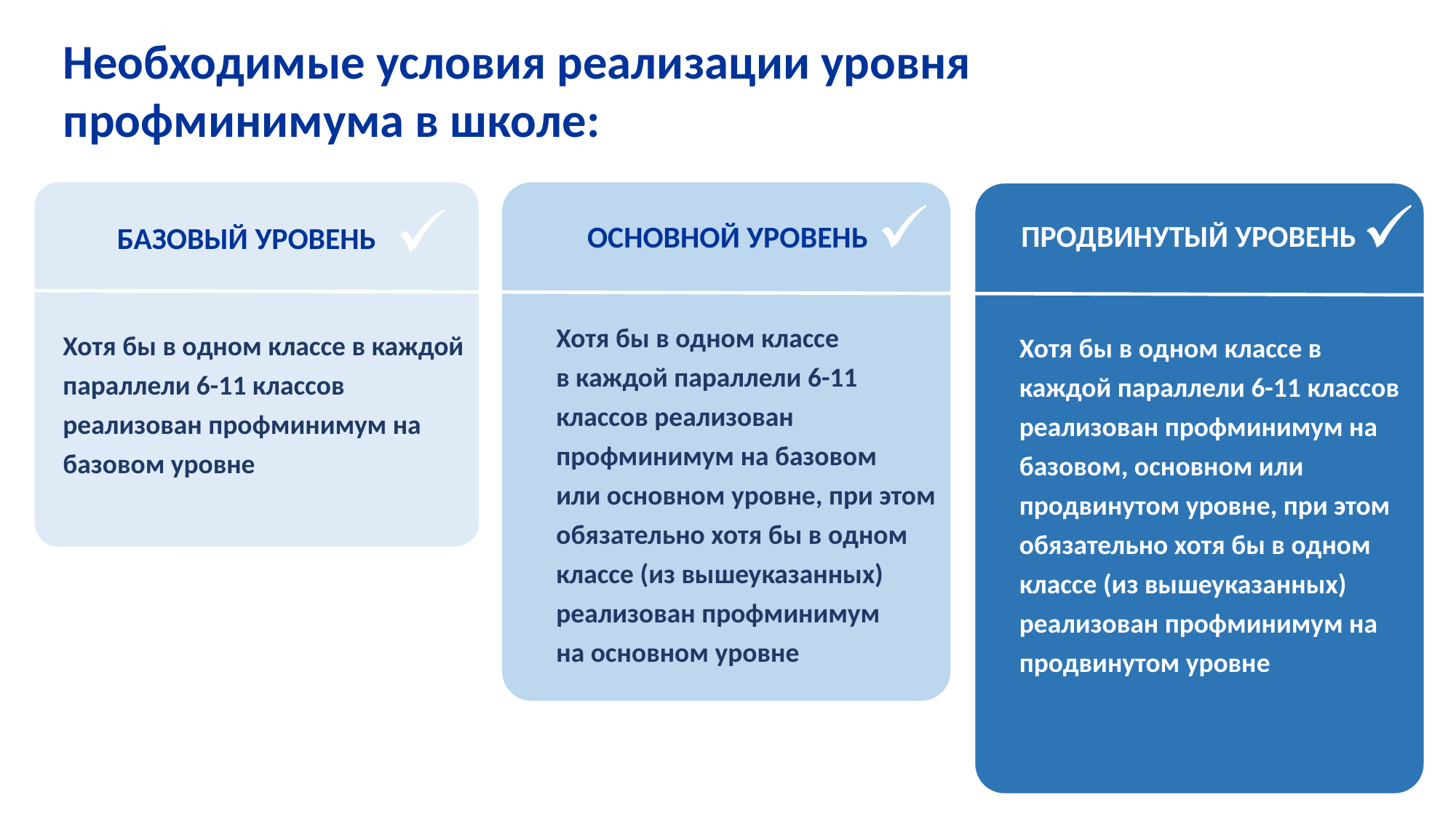

Необходимые условия реализации уровня
профминимума в школе:

ПРОДВИНУТЫЙ УРОВЕНЬ
ОСНОВНОЙ УРОВЕНЬ
БАЗОВЫЙ УРОВЕНЬ
Хотя бы в одном классе
в каждой параллели 6-11
классов реализован
профминимум на базовом
или основном уровне, при этом
обязательно хотя бы в одном
классе (из вышеуказанных)
реализован профминимум
на основном уровне
Хотя бы в одном классе в каждой параллели 6-11 классов реализован профминимум на базовом уровне
Хотя бы в одном классе в каждой параллели 6-11 классов реализован профминимум на базовом, основном или продвинутом уровне, при этом обязательно хотя бы в одном классе (из вышеуказанных)
реализован профминимум на продвинутом уровне